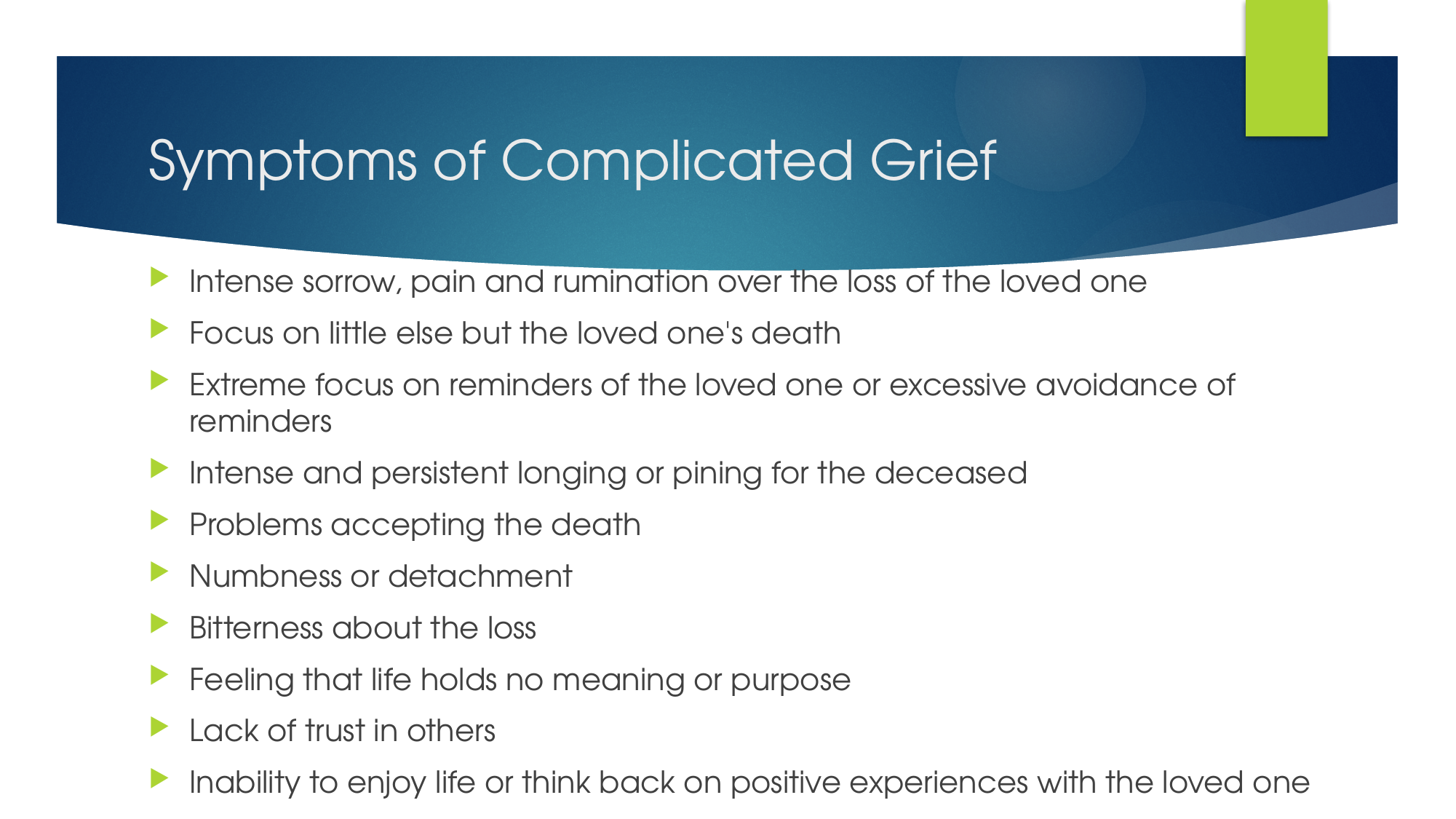

# Symptoms of Complicated Grief
Intense sorrow, pain and rumination over the loss of the loved one
Focus on little else but the loved one's death
Extreme focus on reminders of the loved one or excessive avoidance of reminders
Intense and persistent longing or pining for the deceased
Problems accepting the death
Numbness or detachment
Bitterness about the loss
Feeling that life holds no meaning or purpose
Lack of trust in others
Inability to enjoy life or think back on positive experiences with the loved one